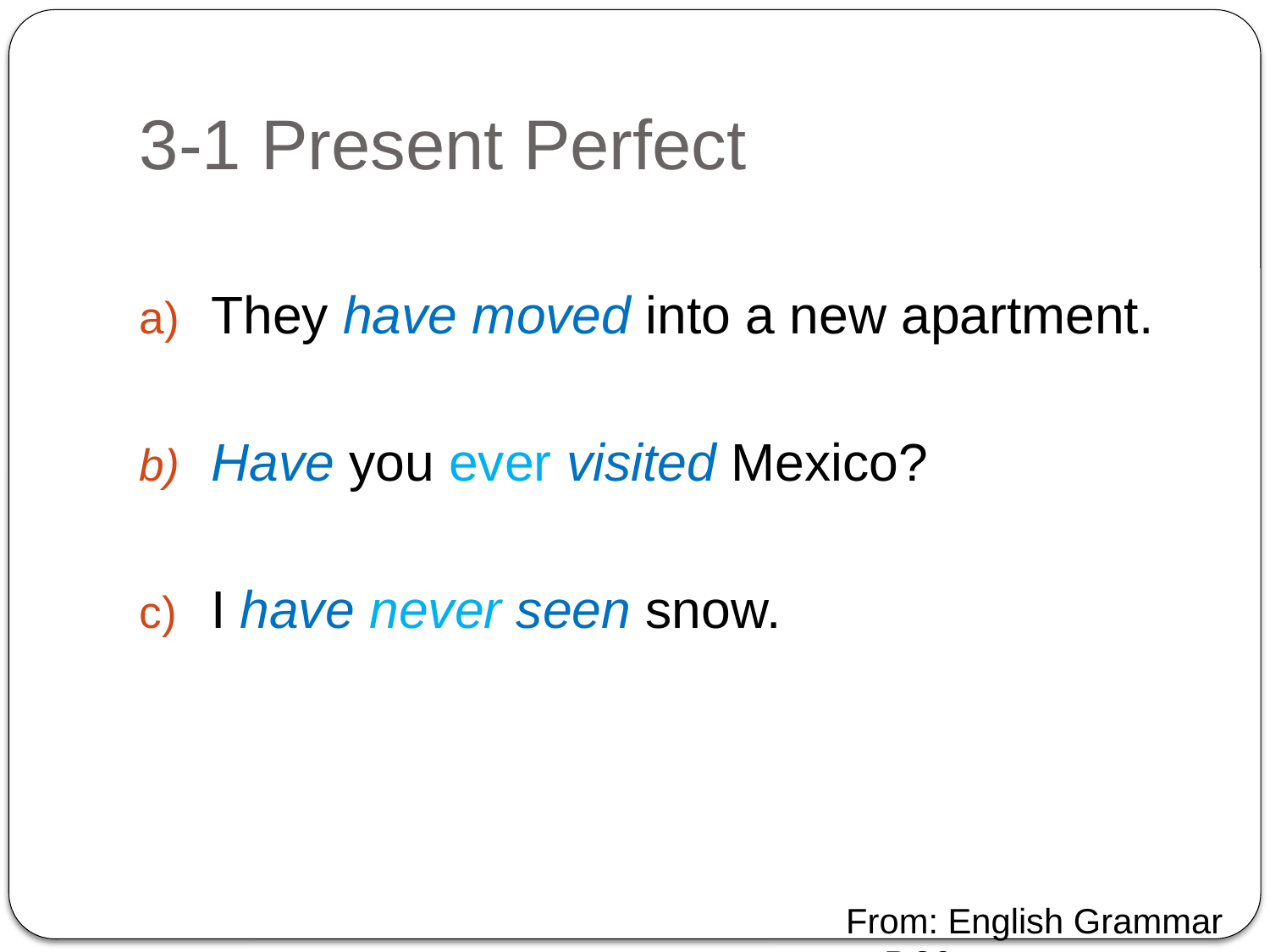

# 3-1 Present Perfect

They have moved into a new apartment.

Have you ever visited Mexico?

I have never seen snow.
From: English Grammar P.36